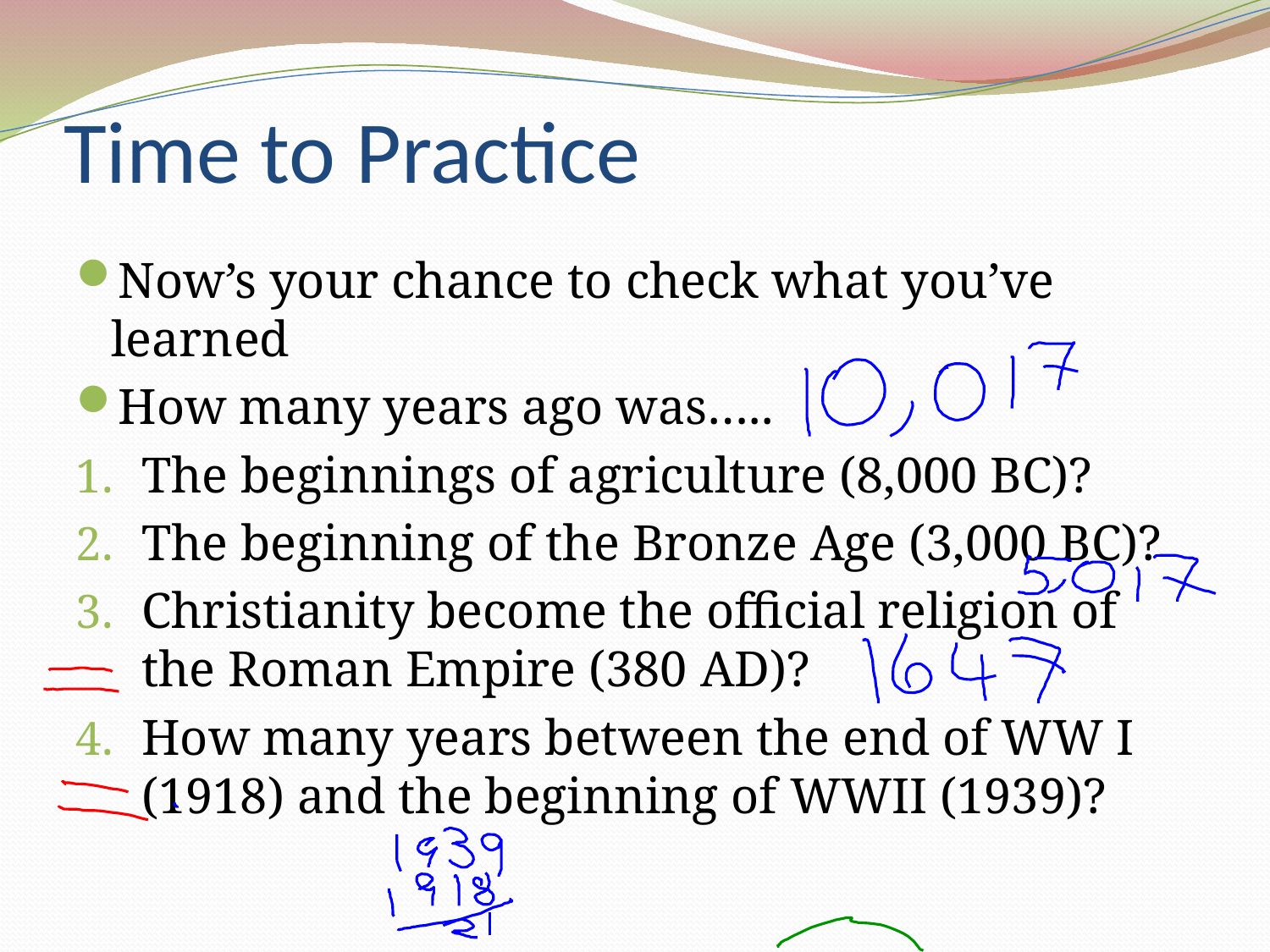

# Time to Practice
Now’s your chance to check what you’ve learned
How many years ago was…..
The beginnings of agriculture (8,000 BC)?
The beginning of the Bronze Age (3,000 BC)?
Christianity become the official religion of the Roman Empire (380 AD)?
How many years between the end of WW I (1918) and the beginning of WWII (1939)?